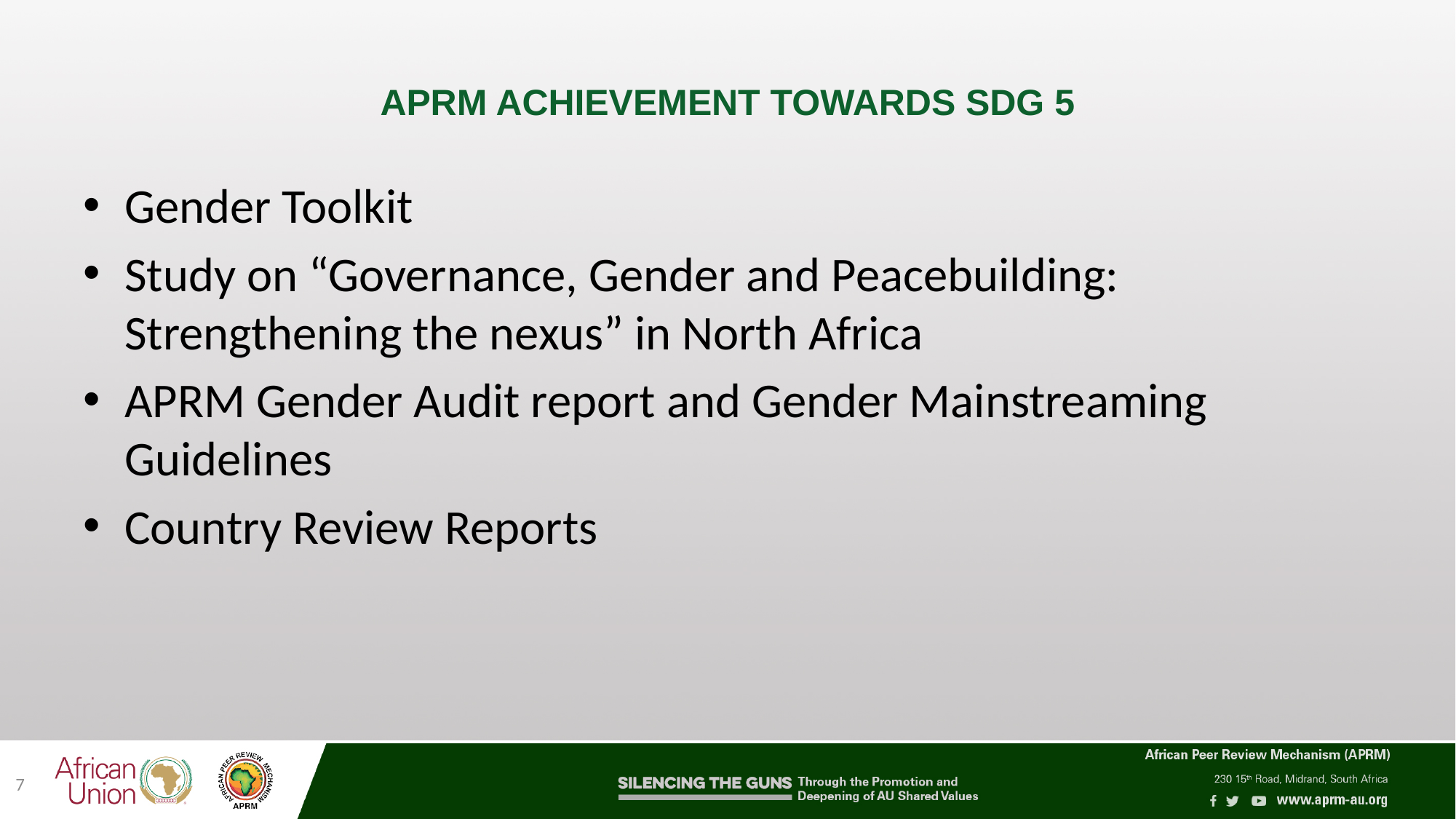

# APRM ACHIEVEMENT TOWARDS SDG 5
Gender Toolkit
Study on “Governance, Gender and Peacebuilding: Strengthening the nexus” in North Africa
APRM Gender Audit report and Gender Mainstreaming Guidelines
Country Review Reports

7